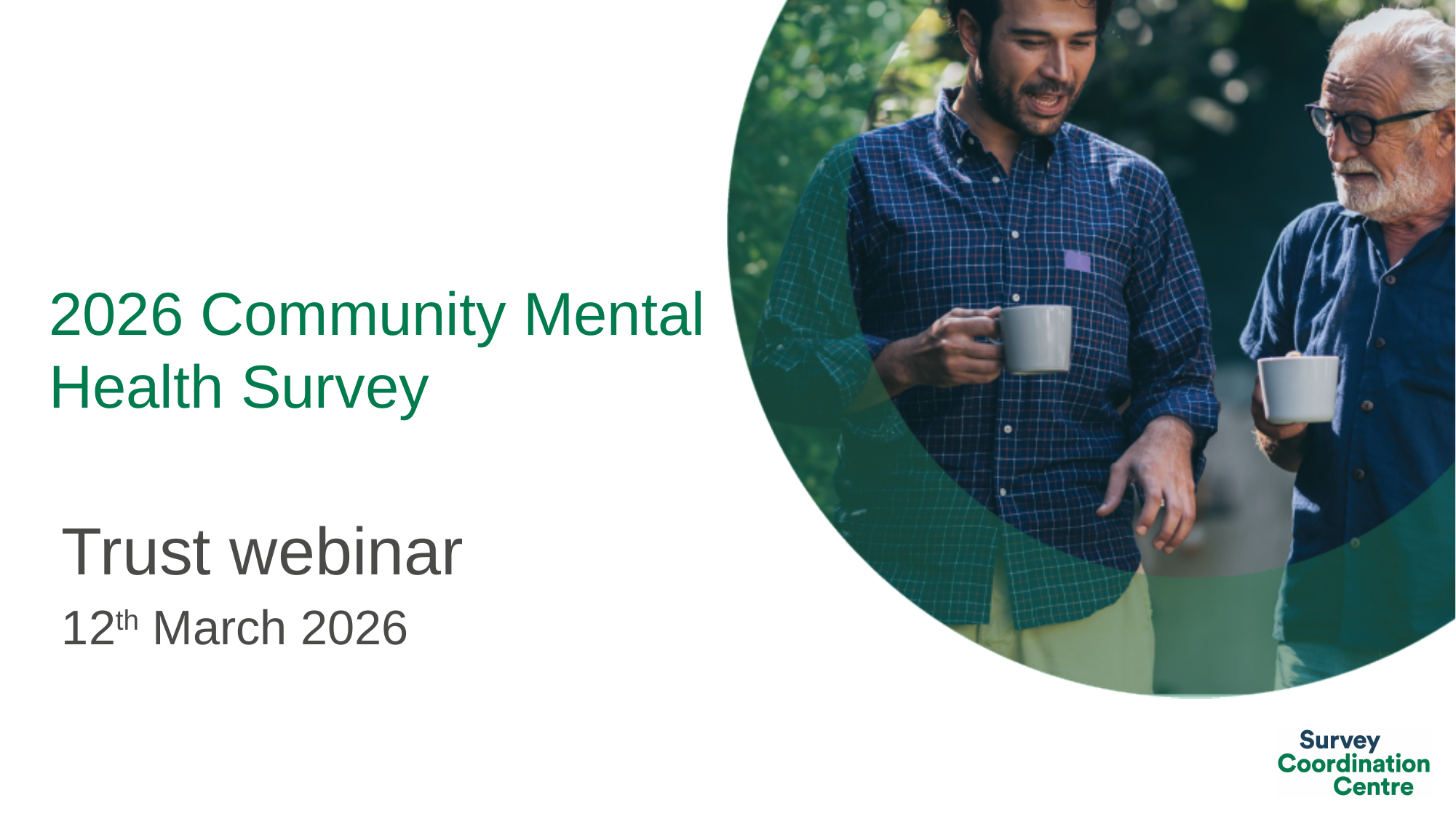

# 2026 Community Mental Health Survey
Trust webinar
12th March 2026